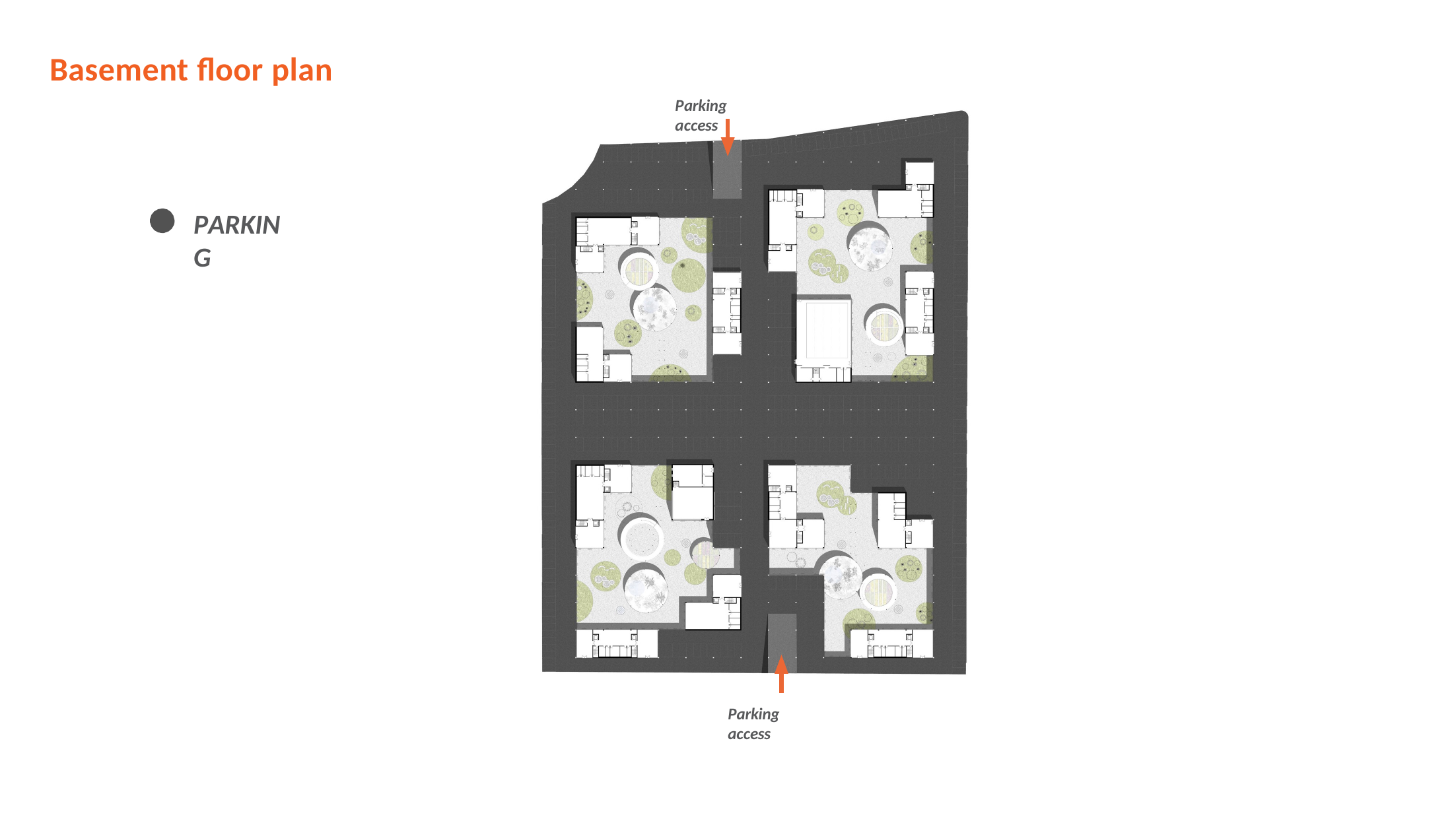

# Basement floor plan

Parking access

PARKING

Parking access